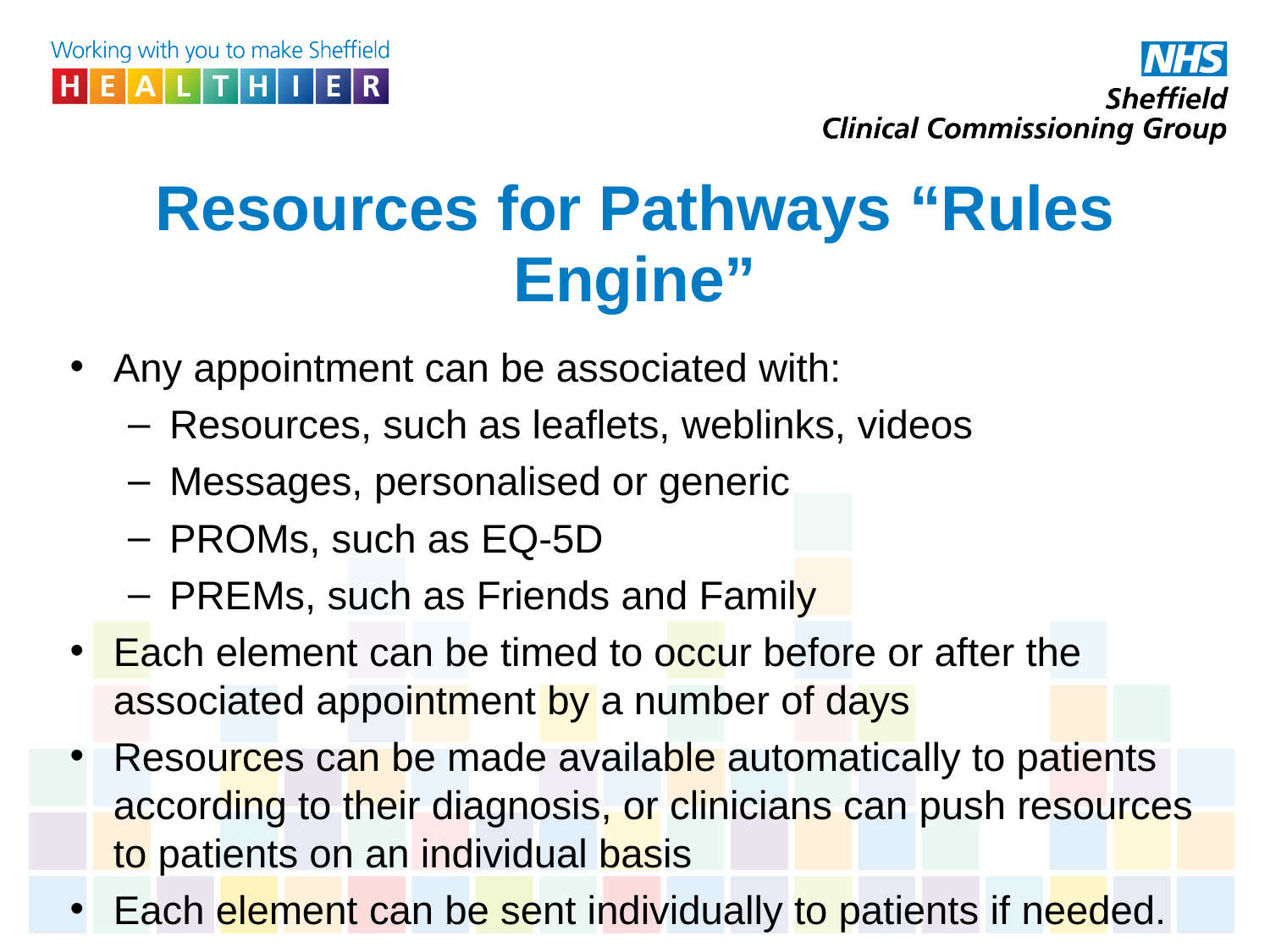

# Resources for Pathways “Rules Engine”
Any appointment can be associated with:
Resources, such as leaflets, weblinks, videos
Messages, personalised or generic
PROMs, such as EQ-5D
PREMs, such as Friends and Family
Each element can be timed to occur before or after the associated appointment by a number of days
Resources can be made available automatically to patients according to their diagnosis, or clinicians can push resources to patients on an individual basis
Each element can be sent individually to patients if needed.